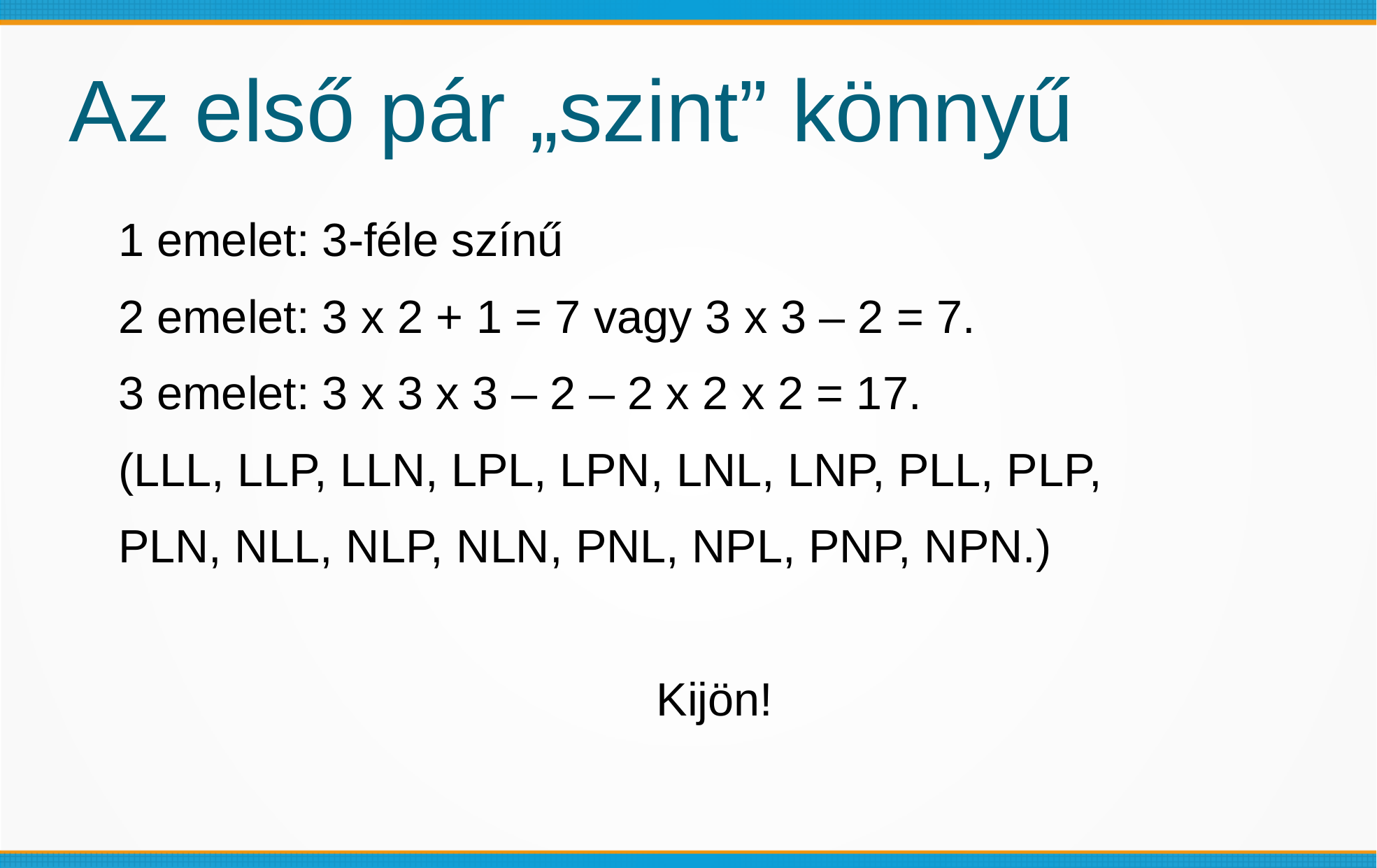

# Az első pár „szint” könnyű
1 emelet: 3-féle színű
2 emelet: 3 x 2 + 1 = 7 vagy 3 x 3 – 2 = 7.
3 emelet: 3 x 3 x 3 – 2 – 2 x 2 x 2 = 17.
(LLL, LLP, LLN, LPL, LPN, LNL, LNP, PLL, PLP,
PLN, NLL, NLP, NLN, PNL, NPL, PNP, NPN.)

Kijön!